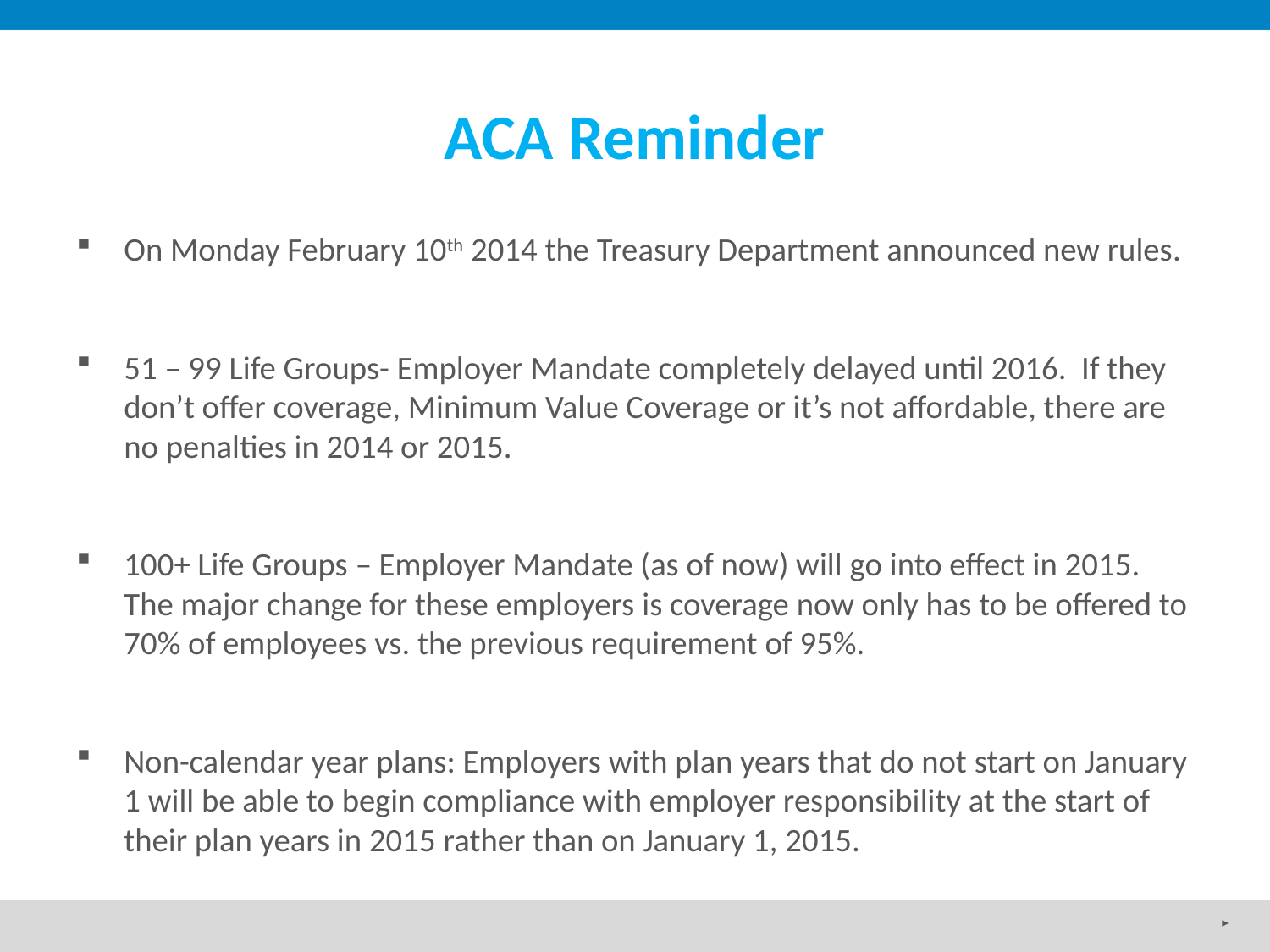

# ACA Reminder
On Monday February 10th 2014 the Treasury Department announced new rules.

51 – 99 Life Groups- Employer Mandate completely delayed until 2016.  If they don’t offer coverage, Minimum Value Coverage or it’s not affordable, there are no penalties in 2014 or 2015.

100+ Life Groups – Employer Mandate (as of now) will go into effect in 2015.  The major change for these employers is coverage now only has to be offered to 70% of employees vs. the previous requirement of 95%.

Non-calendar year plans: Employers with plan years that do not start on January 1 will be able to begin compliance with employer responsibility at the start of their plan years in 2015 rather than on January 1, 2015.